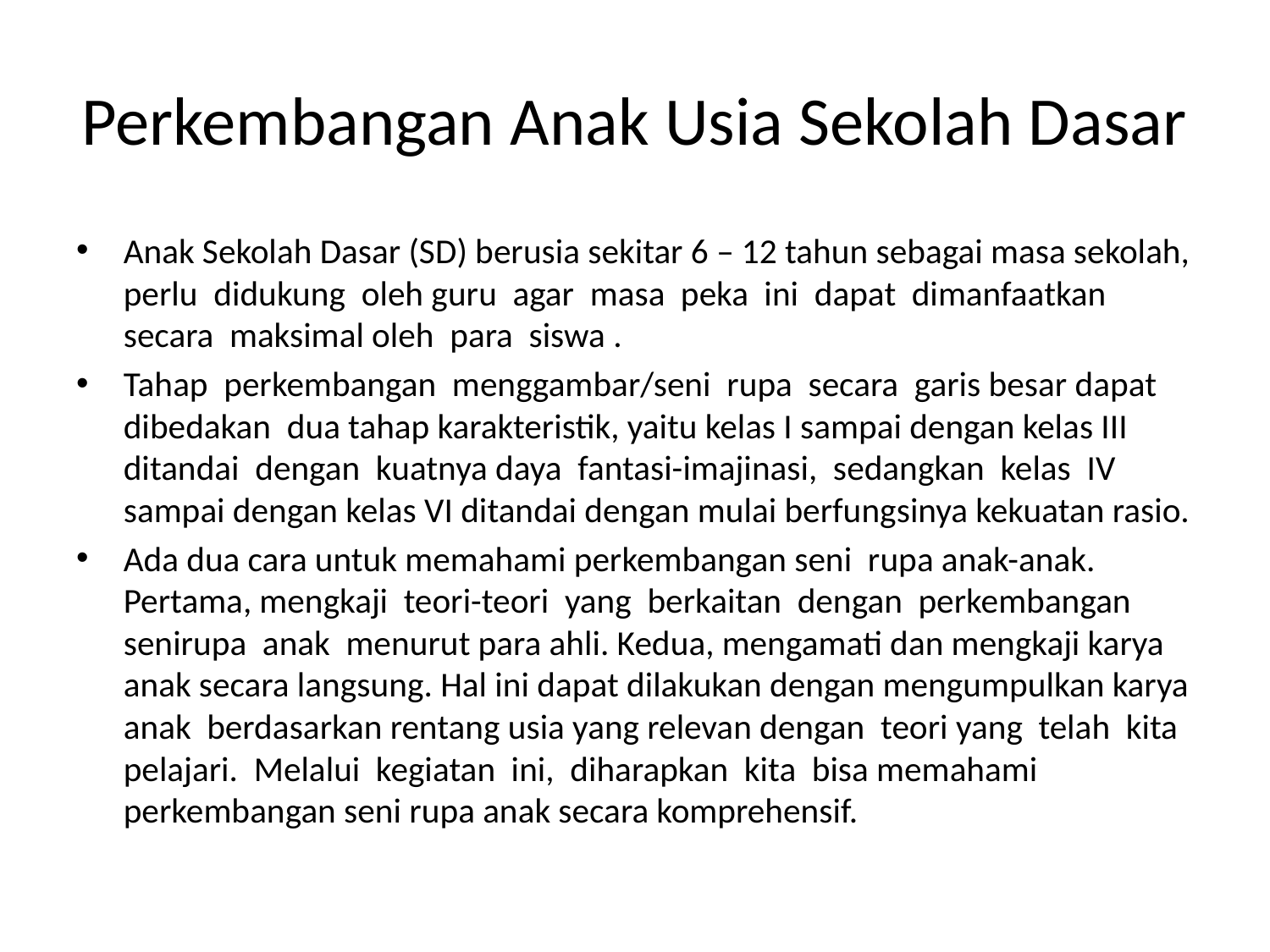

# Perkembangan Anak Usia Sekolah Dasar
Anak Sekolah Dasar (SD) berusia sekitar 6 – 12 tahun sebagai masa sekolah, perlu  didukung  oleh guru  agar  masa  peka  ini  dapat  dimanfaatkan secara  maksimal oleh  para  siswa .
Tahap  perkembangan  menggambar/seni  rupa  secara  garis besar dapat dibedakan  dua tahap karakteristik, yaitu kelas I sampai dengan kelas III ditandai  dengan  kuatnya daya  fantasi-imajinasi,  sedangkan  kelas  IV sampai dengan kelas VI ditandai dengan mulai berfungsinya kekuatan rasio.
Ada dua cara untuk memahami perkembangan seni  rupa anak-anak. Pertama, mengkaji  teori-teori  yang  berkaitan  dengan  perkembangan  senirupa  anak  menurut para ahli. Kedua, mengamati dan mengkaji karya anak secara langsung. Hal ini dapat dilakukan dengan mengumpulkan karya anak  berdasarkan rentang usia yang relevan dengan  teori yang  telah  kita  pelajari.  Melalui  kegiatan  ini,  diharapkan  kita  bisa memahami perkembangan seni rupa anak secara komprehensif.